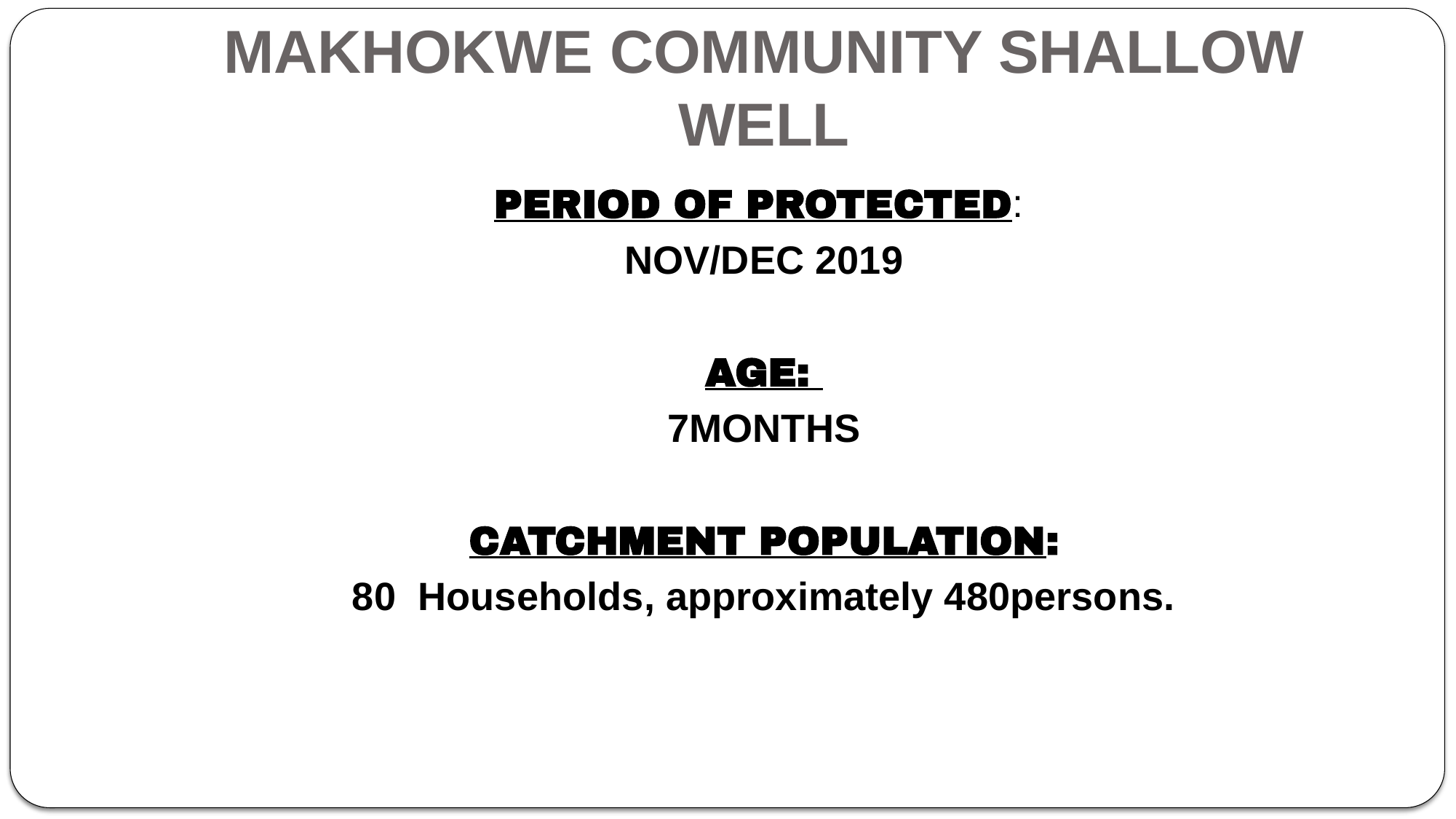

# MAKHOKWE COMMUNITY SHALLOW WELL
PERIOD OF PROTECTED:
NOV/DEC 2019

AGE:
7MONTHS

CATCHMENT POPULATION:
80  Households, approximately 480persons.